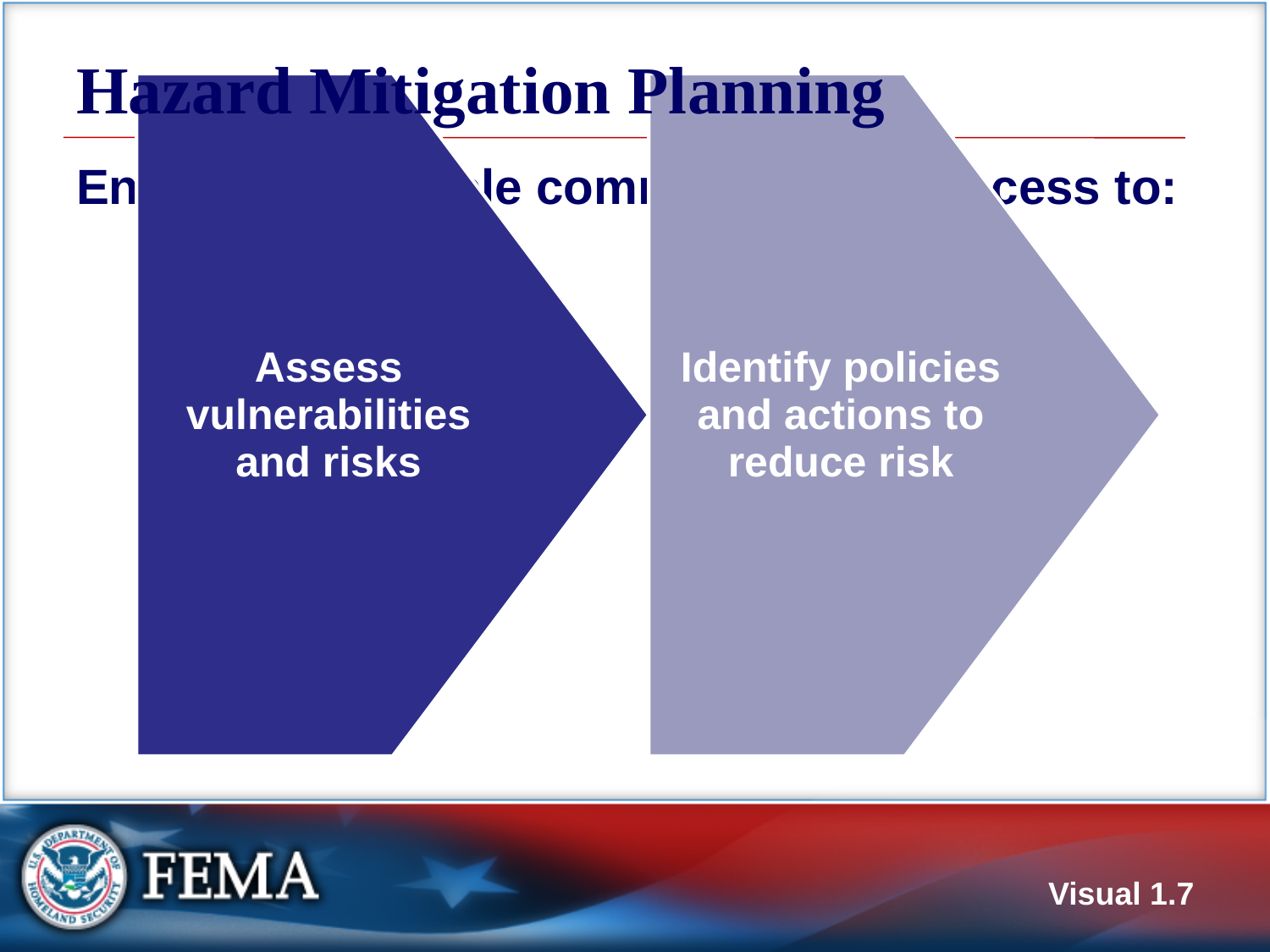

# Hazard Mitigation Planning
Assess vulnerabilities and risks
Identify policies and actions to reduce risk
Engages the whole community in a process to: